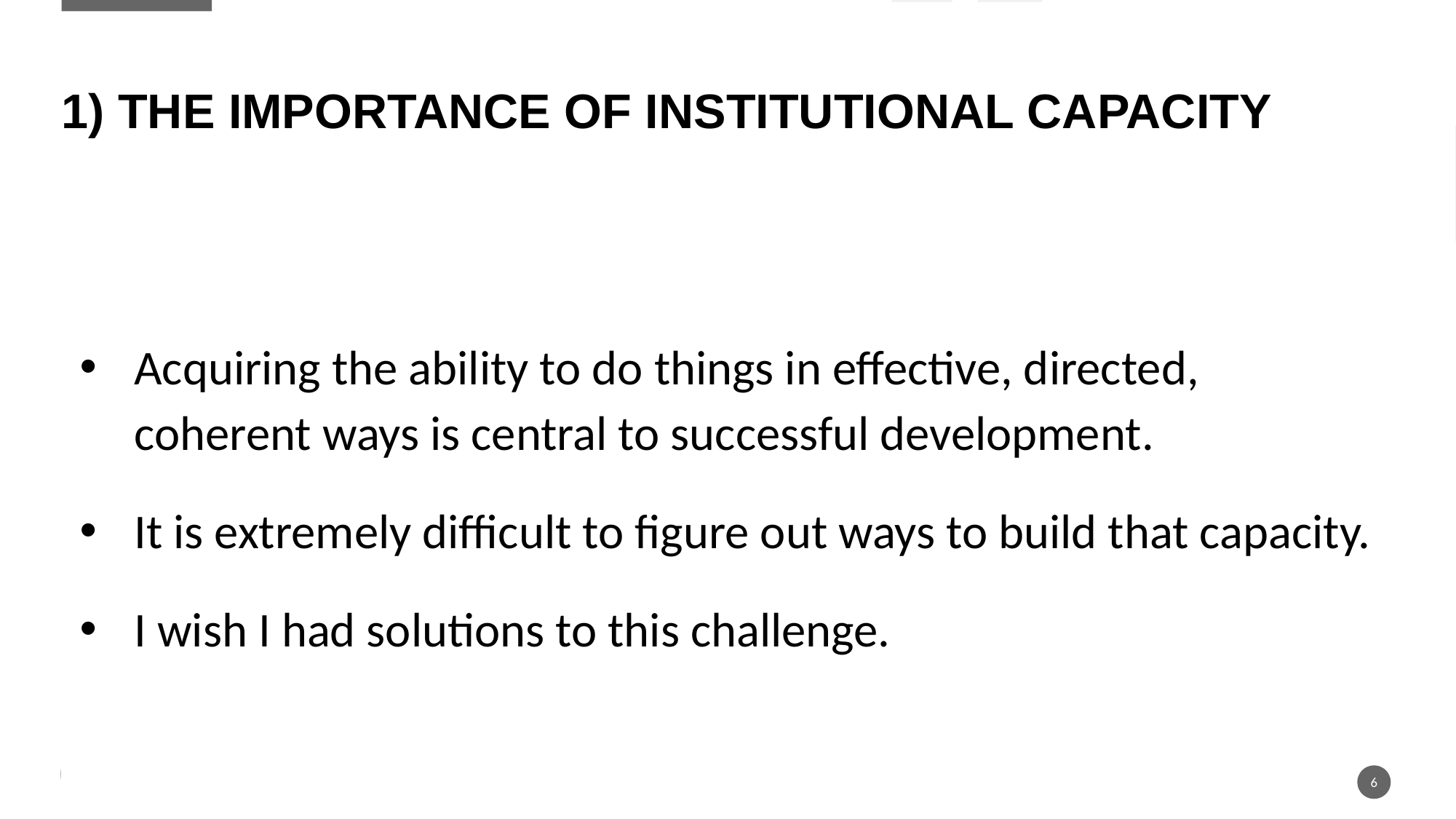

# 1) The Importance of Institutional Capacity
Acquiring the ability to do things in effective, directed, coherent ways is central to successful development.
It is extremely difficult to figure out ways to build that capacity.
I wish I had solutions to this challenge.

6